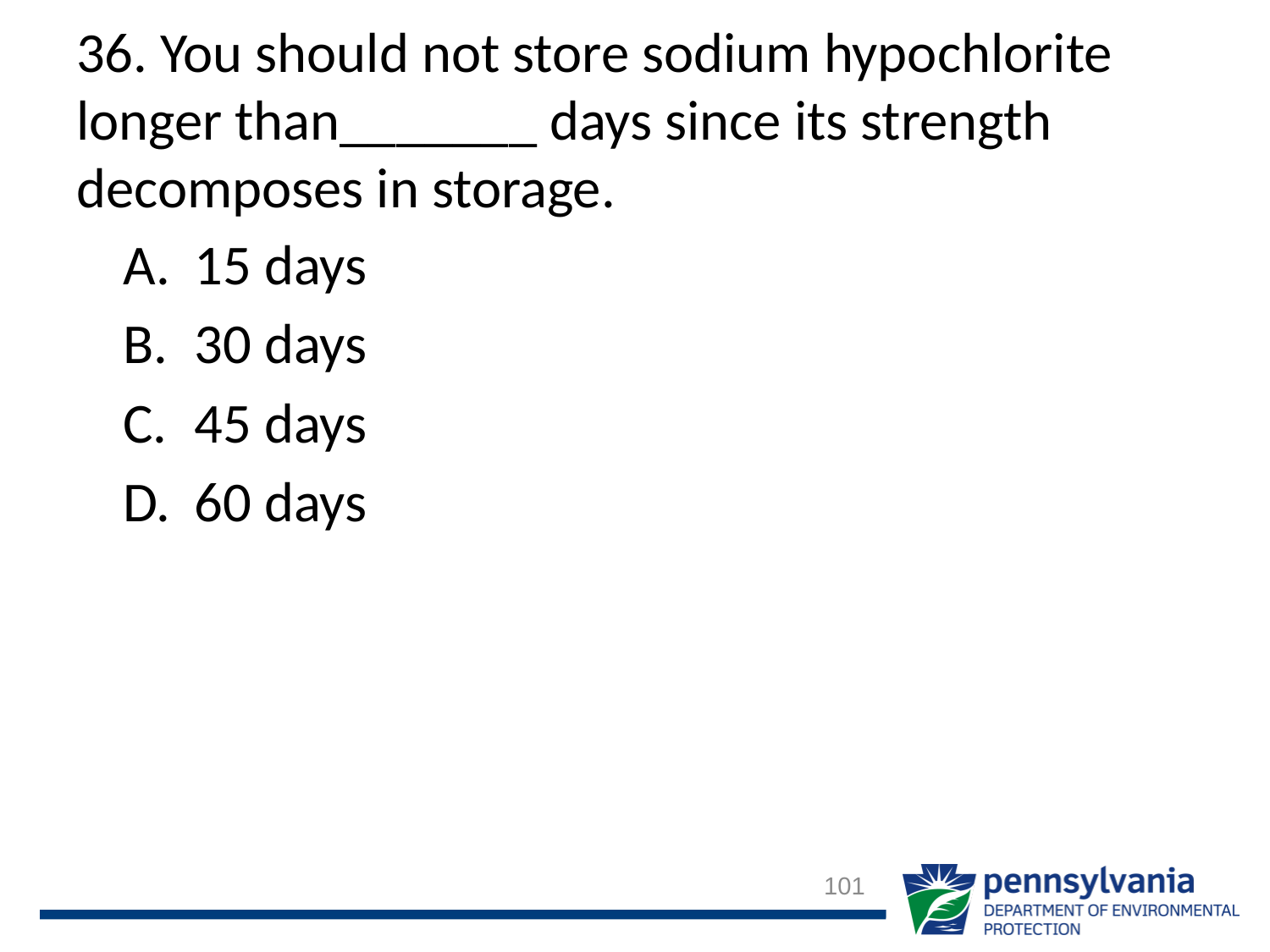

# 36. You should not store sodium hypochlorite longer than_______ days since its strength decomposes in storage.
15 days
30 days
45 days
60 days

101